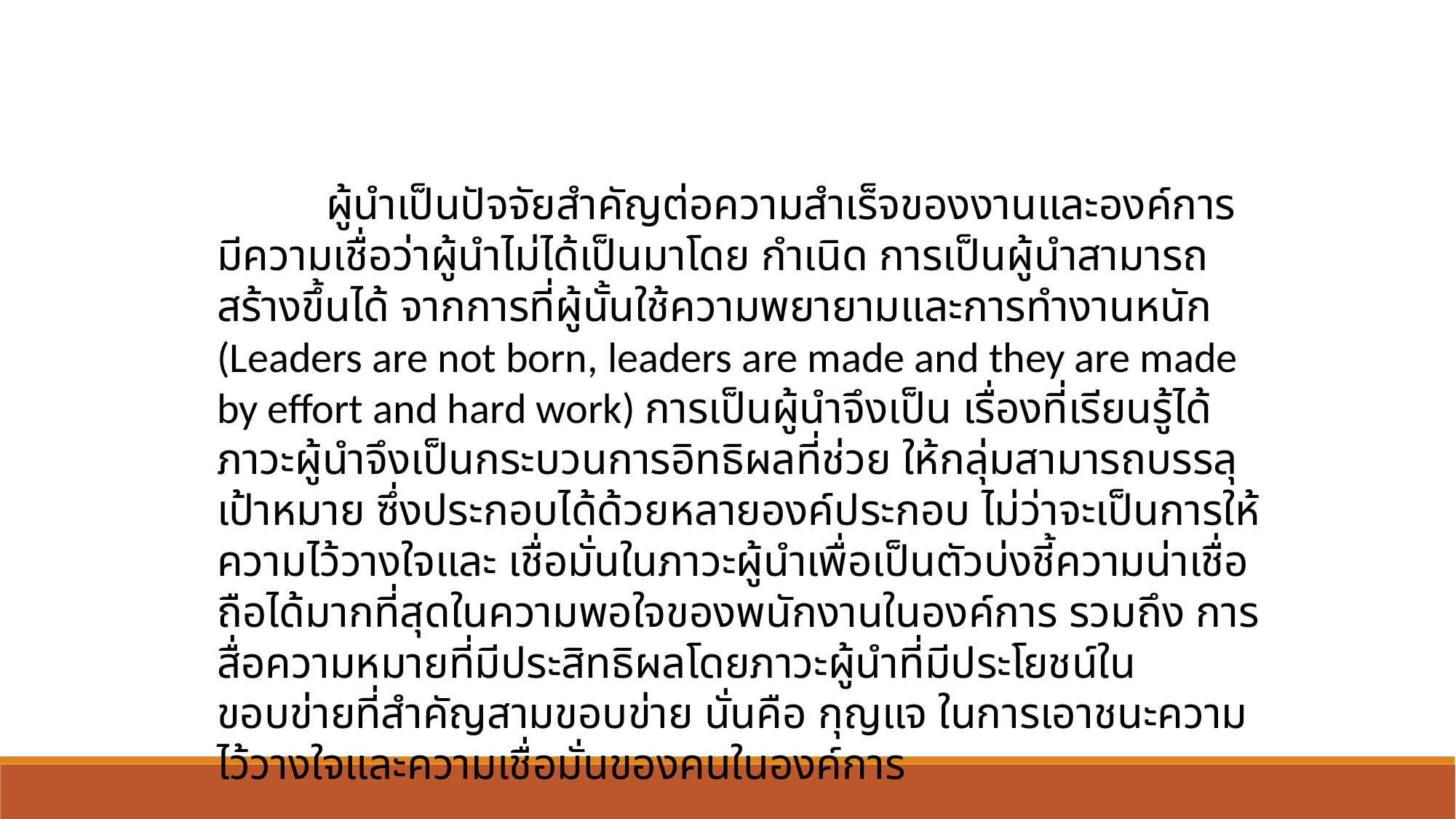

ผู้นำเป็นปัจจัยสำคัญต่อความสำเร็จของงานและองค์การ มีความเชื่อว่าผู้นำไม่ได้เป็นมาโดย กำเนิด การเป็นผู้นำสามารถสร้างขึ้นได้ จากการที่ผู้นั้นใช้ความพยายามและการทำงานหนัก (Leaders are not born, leaders are made and they are made by effort and hard work) การเป็นผู้นำจึงเป็น เรื่องที่เรียนรู้ได้ ภาวะผู้นำจึงเป็นกระบวนการอิทธิผลที่ช่วย ให้กลุ่มสามารถบรรลุเป้าหมาย ซึ่งประกอบได้ด้วยหลายองค์ประกอบ ไม่ว่าจะเป็นการให้ความไว้วางใจและ เชื่อมั่นในภาวะผู้นำเพื่อเป็นตัวบ่งชี้ความน่าเชื่อถือได้มากที่สุดในความพอใจของพนักงานในองค์การ รวมถึง การสื่อความหมายที่มีประสิทธิผลโดยภาวะผู้นำที่มีประโยชน์ในขอบข่ายที่สำคัญสามขอบข่าย นั่นคือ กุญแจ ในการเอาชนะความไว้วางใจและความเชื่อมั่นของคนในองค์การ